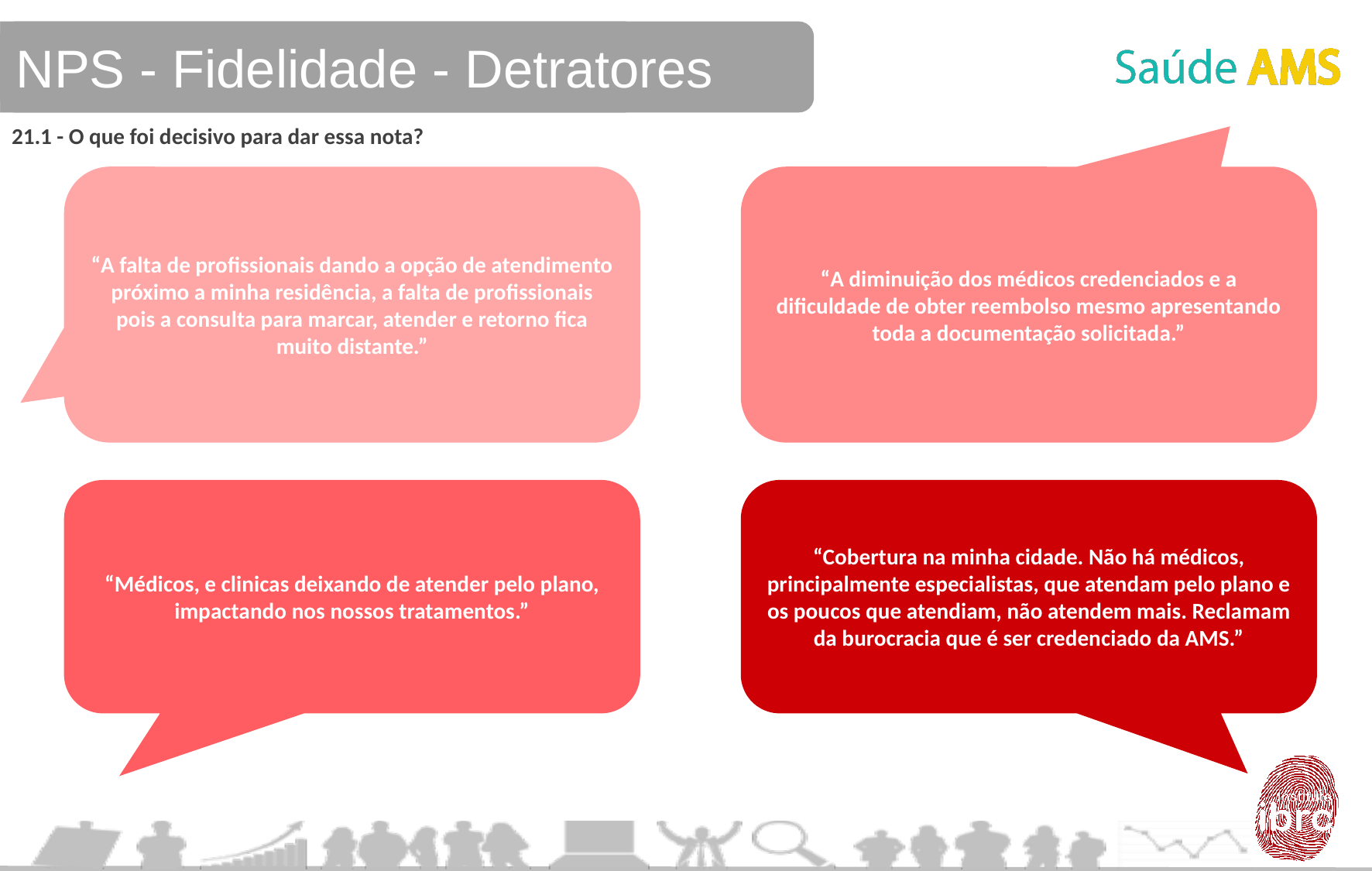

NPS - Fidelidade - Detratores
21.1 - O que foi decisivo para dar essa nota?
“A falta de profissionais dando a opção de atendimento próximo a minha residência, a falta de profissionais pois a consulta para marcar, atender e retorno fica muito distante.”
“A diminuição dos médicos credenciados e a dificuldade de obter reembolso mesmo apresentando toda a documentação solicitada.”
“Médicos, e clinicas deixando de atender pelo plano, impactando nos nossos tratamentos.”
“Cobertura na minha cidade. Não há médicos, principalmente especialistas, que atendam pelo plano e os poucos que atendiam, não atendem mais. Reclamam da burocracia que é ser credenciado da AMS.”